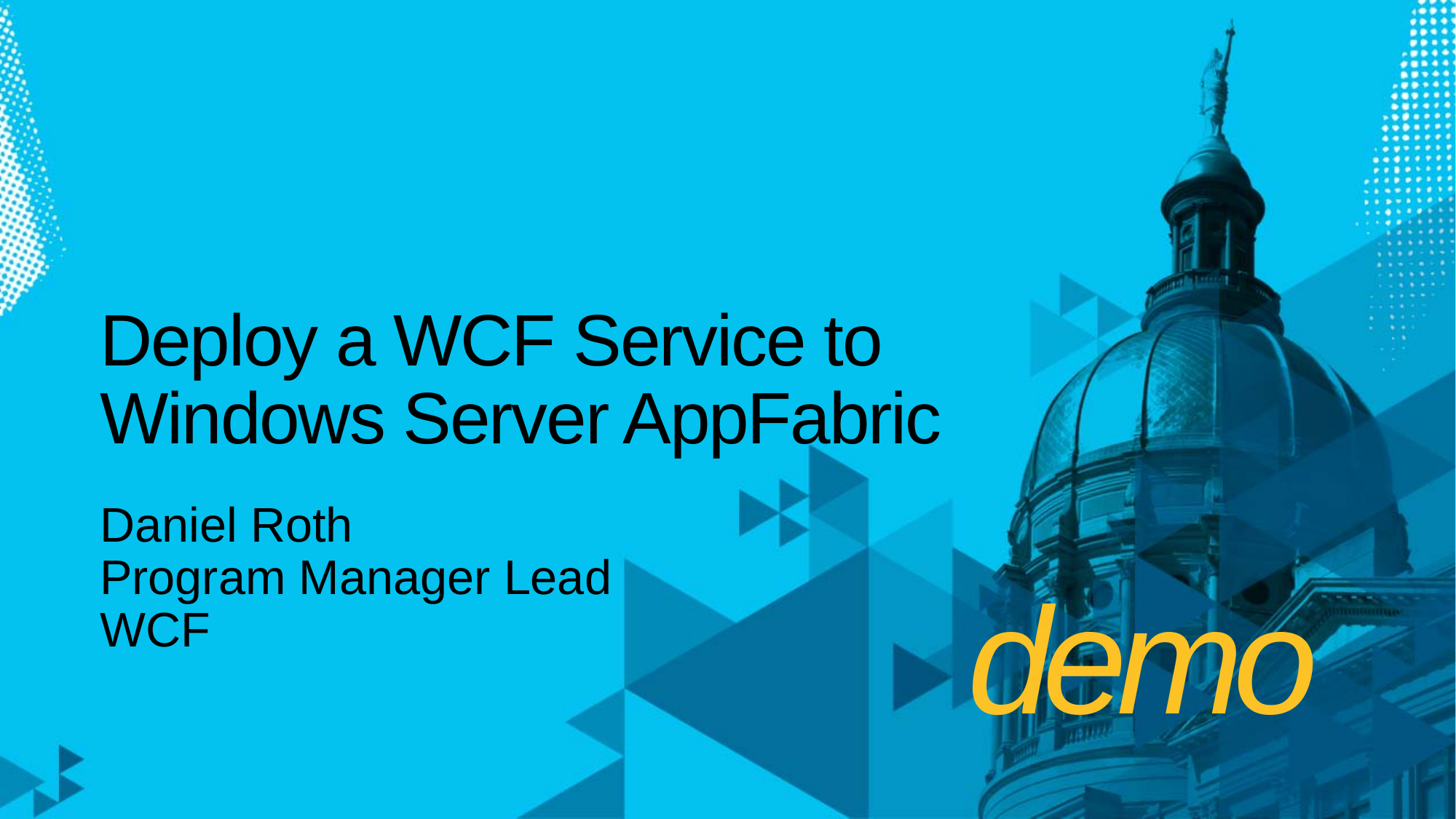

# Deploy a WCF Service to Windows Server AppFabric
Daniel Roth
Program Manager Lead
WCF
demo